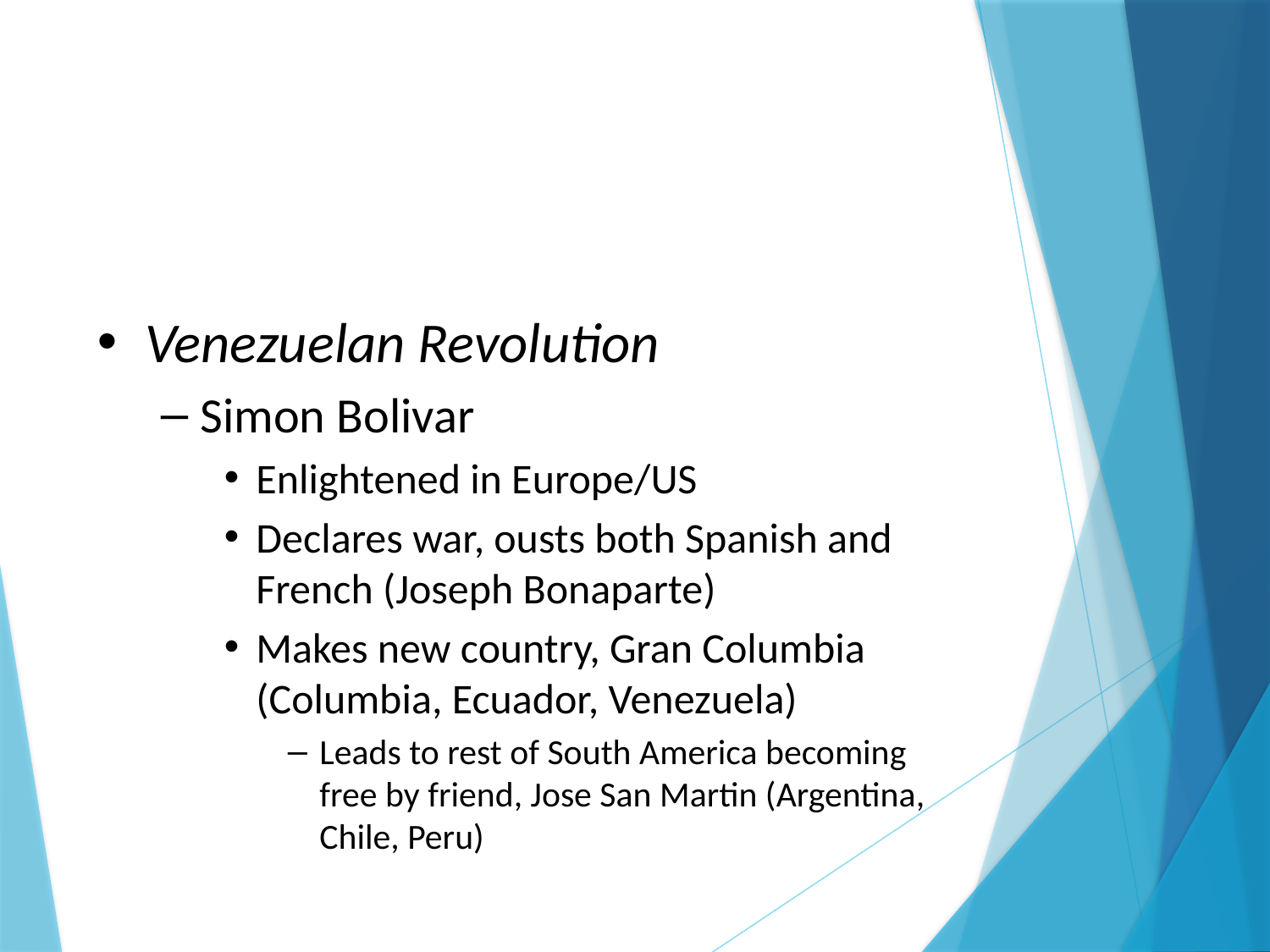

#
Venezuelan Revolution
Simon Bolivar
Enlightened in Europe/US
Declares war, ousts both Spanish and French (Joseph Bonaparte)
Makes new country, Gran Columbia (Columbia, Ecuador, Venezuela)
Leads to rest of South America becoming free by friend, Jose San Martin (Argentina, Chile, Peru)